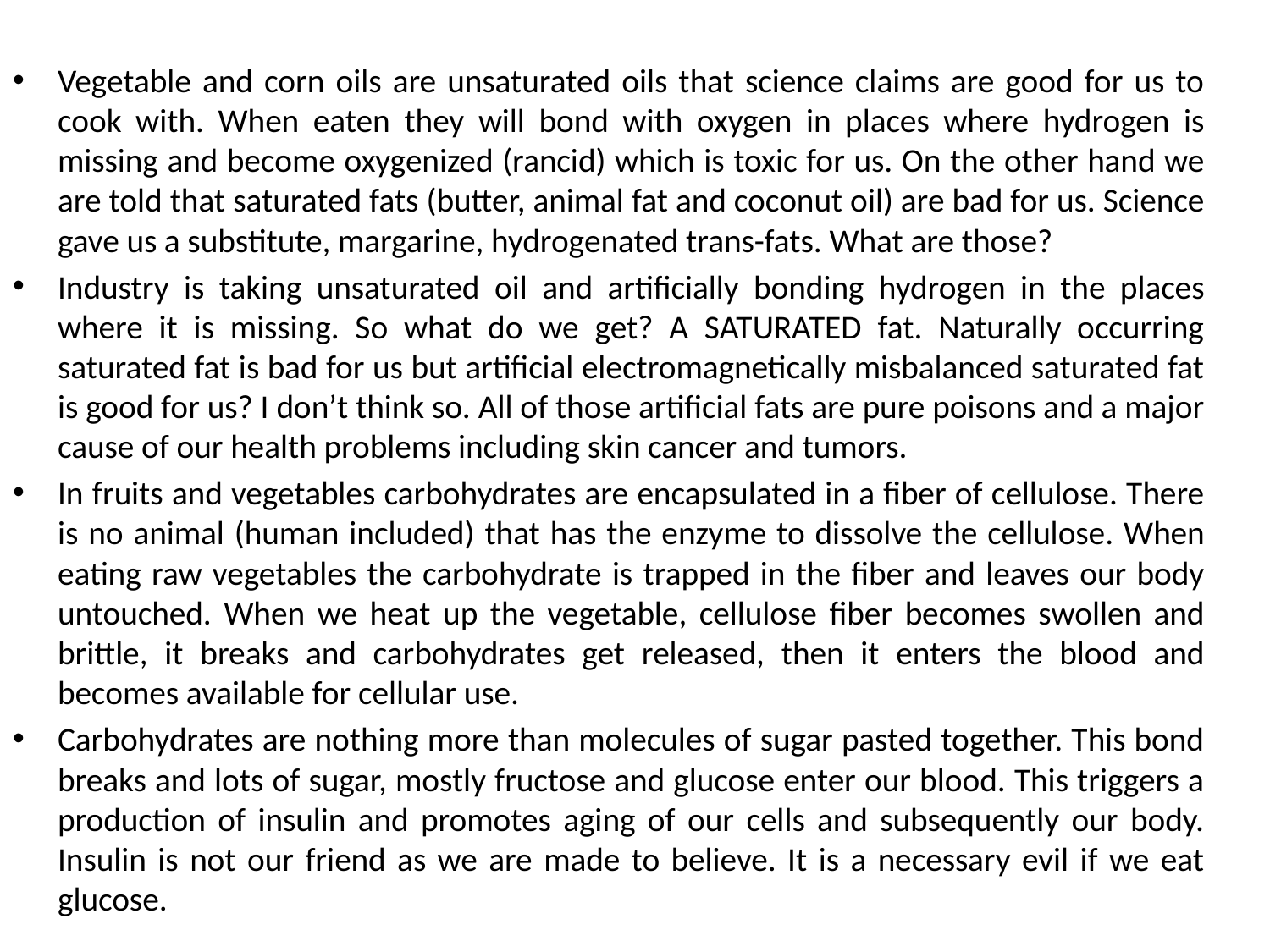

Vegetable and corn oils are unsaturated oils that science claims are good for us to cook with. When eaten they will bond with oxygen in places where hydrogen is missing and become oxygenized (rancid) which is toxic for us. On the other hand we are told that saturated fats (butter, animal fat and coconut oil) are bad for us. Science gave us a substitute, margarine, hydrogenated trans-fats. What are those?
Industry is taking unsaturated oil and artificially bonding hydrogen in the places where it is missing. So what do we get? A SATURATED fat. Naturally occurring saturated fat is bad for us but artificial electromagnetically misbalanced saturated fat is good for us? I don’t think so. All of those artificial fats are pure poisons and a major cause of our health problems including skin cancer and tumors.
In fruits and vegetables carbohydrates are encapsulated in a fiber of cellulose. There is no animal (human included) that has the enzyme to dissolve the cellulose. When eating raw vegetables the carbohydrate is trapped in the fiber and leaves our body untouched. When we heat up the vegetable, cellulose fiber becomes swollen and brittle, it breaks and carbohydrates get released, then it enters the blood and becomes available for cellular use.
Carbohydrates are nothing more than molecules of sugar pasted together. This bond breaks and lots of sugar, mostly fructose and glucose enter our blood. This triggers a production of insulin and promotes aging of our cells and subsequently our body. Insulin is not our friend as we are made to believe. It is a necessary evil if we eat glucose.